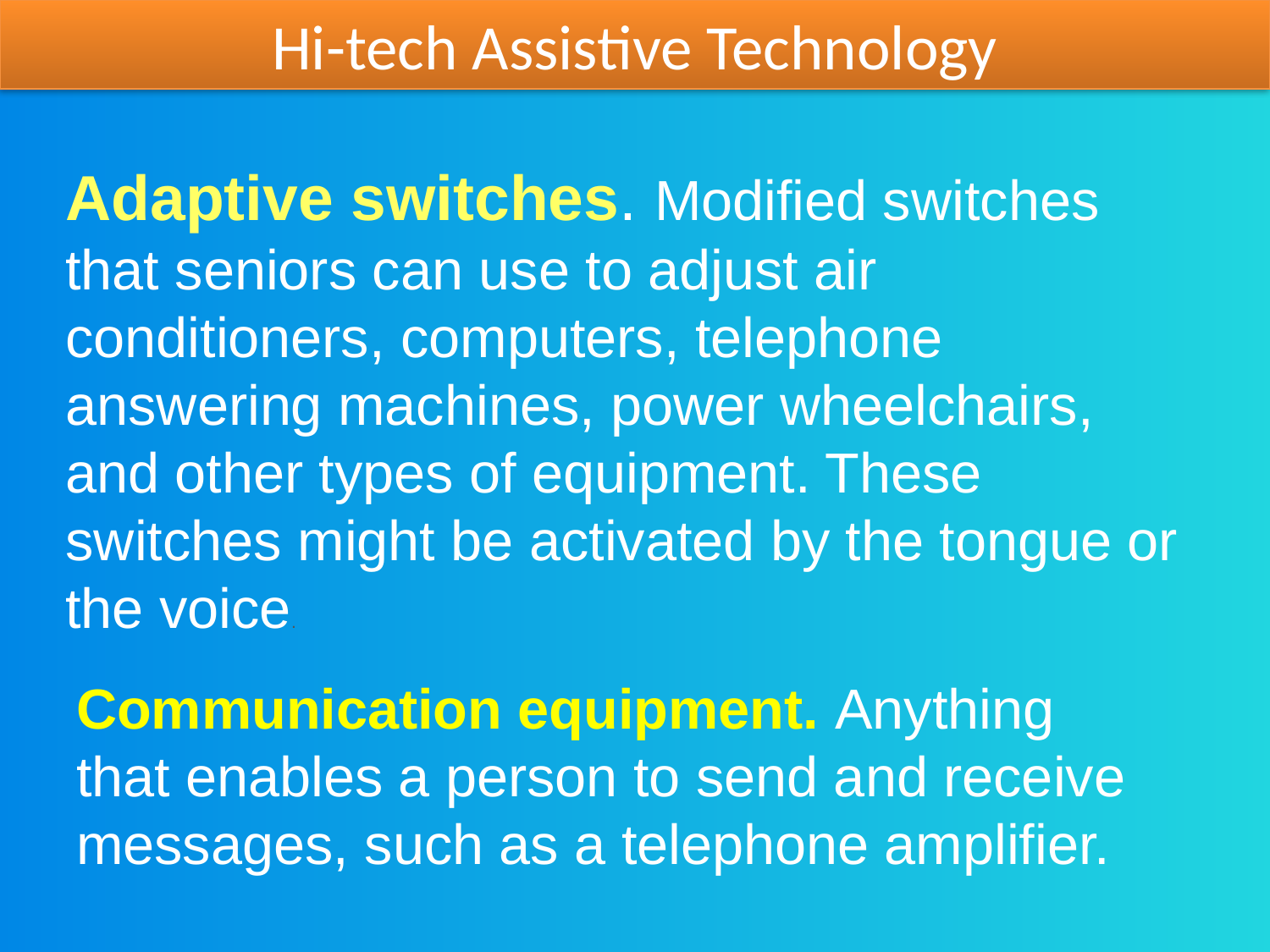

Hi-tech Assistive Technology
Adaptive switches. Modified switches that seniors can use to adjust air conditioners, computers, telephone answering machines, power wheelchairs, and other types of equipment. These switches might be activated by the tongue or the voice.

Communication equipment. Anything that enables a person to send and receive messages, such as a telephone amplifier.